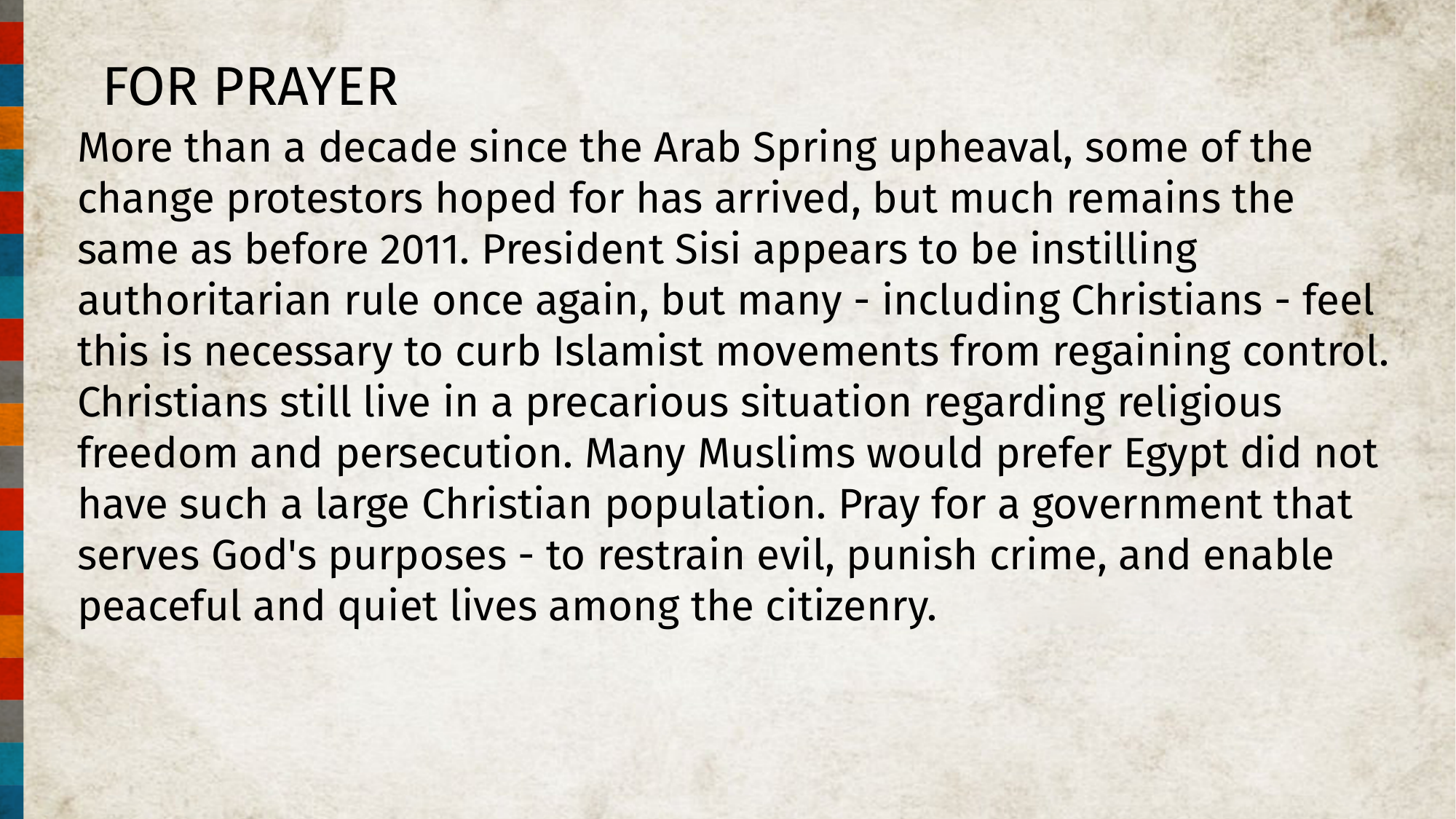

FOR PRAYER
More than a decade since the Arab Spring upheaval, some of the change protestors hoped for has arrived, but much remains the same as before 2011. President Sisi appears to be instilling authoritarian rule once again, but many - including Christians - feel this is necessary to curb Islamist movements from regaining control. Christians still live in a precarious situation regarding religious freedom and persecution. Many Muslims would prefer Egypt did not have such a large Christian population. Pray for a government that serves God's purposes - to restrain evil, punish crime, and enable peaceful and quiet lives among the citizenry.